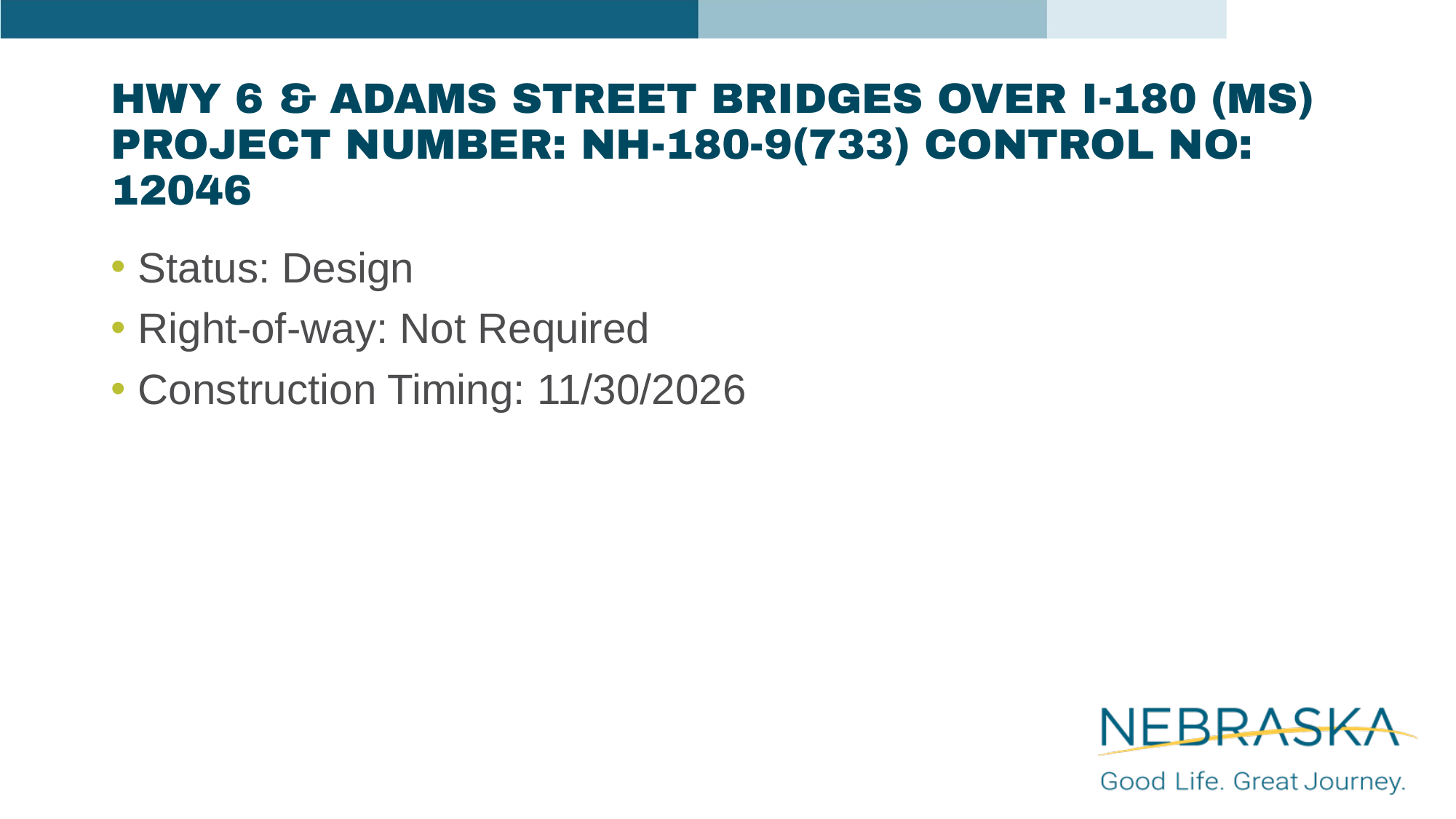

# Hwy 6 & Adams Street Bridges over I-180 (MS) Project Number: NH-180-9(733) Control No: 12046
Status: Design
Right-of-way: Not Required
Construction Timing: 11/30/2026